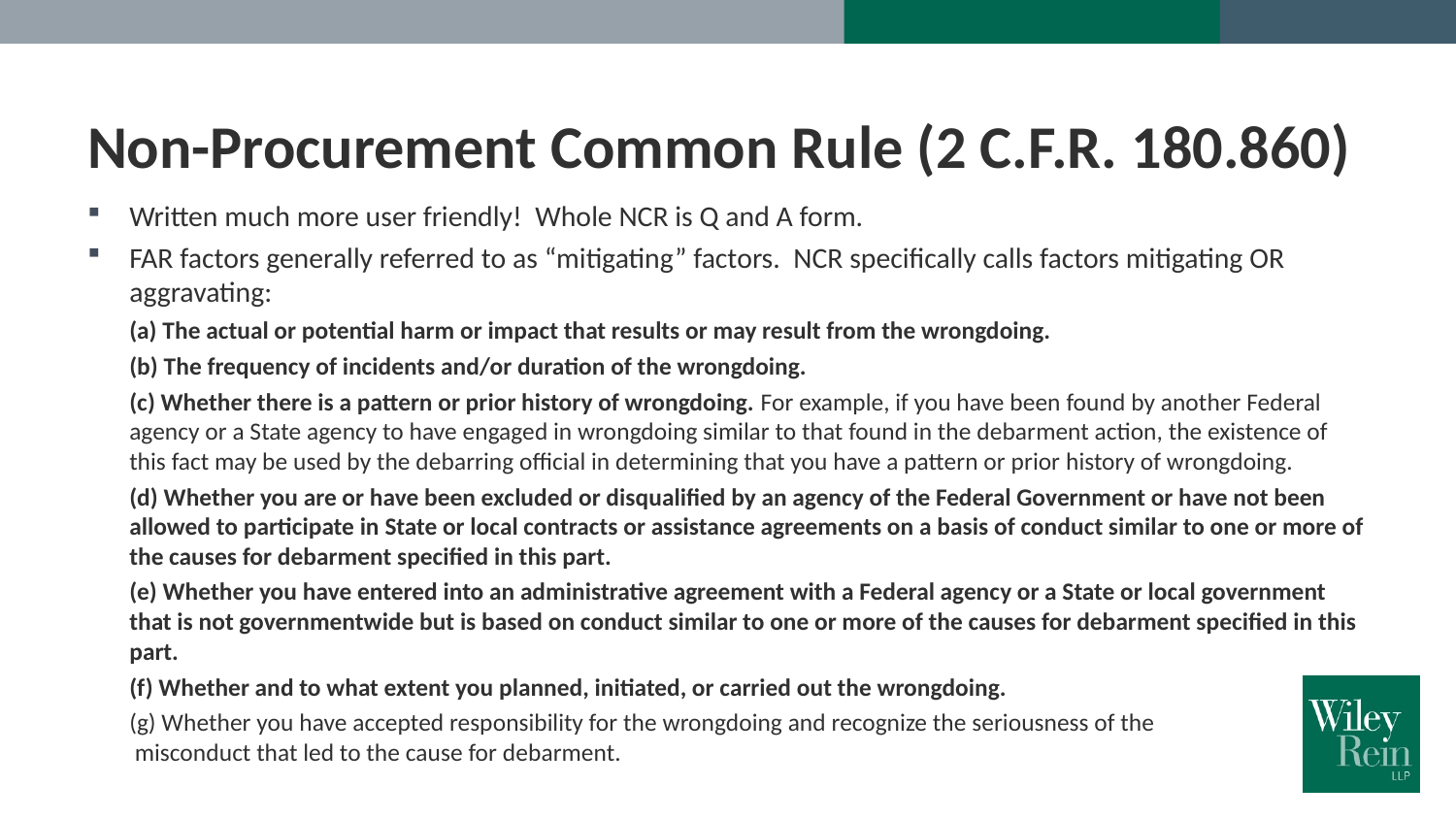

# Non-Procurement Common Rule (2 C.F.R. 180.860)
Written much more user friendly!  Whole NCR is Q and A form.
FAR factors generally referred to as “mitigating” factors.  NCR specifically calls factors mitigating OR aggravating:
(a) The actual or potential harm or impact that results or may result from the wrongdoing.
(b) The frequency of incidents and/or duration of the wrongdoing.
(c) Whether there is a pattern or prior history of wrongdoing. For example, if you have been found by another Federal agency or a State agency to have engaged in wrongdoing similar to that found in the debarment action, the existence of this fact may be used by the debarring official in determining that you have a pattern or prior history of wrongdoing.
(d) Whether you are or have been excluded or disqualified by an agency of the Federal Government or have not been allowed to participate in State or local contracts or assistance agreements on a basis of conduct similar to one or more of the causes for debarment specified in this part.
(e) Whether you have entered into an administrative agreement with a Federal agency or a State or local government that is not governmentwide but is based on conduct similar to one or more of the causes for debarment specified in this part.
(f) Whether and to what extent you planned, initiated, or carried out the wrongdoing.
(g) Whether you have accepted responsibility for the wrongdoing and recognize the seriousness of the
 misconduct that led to the cause for debarment.